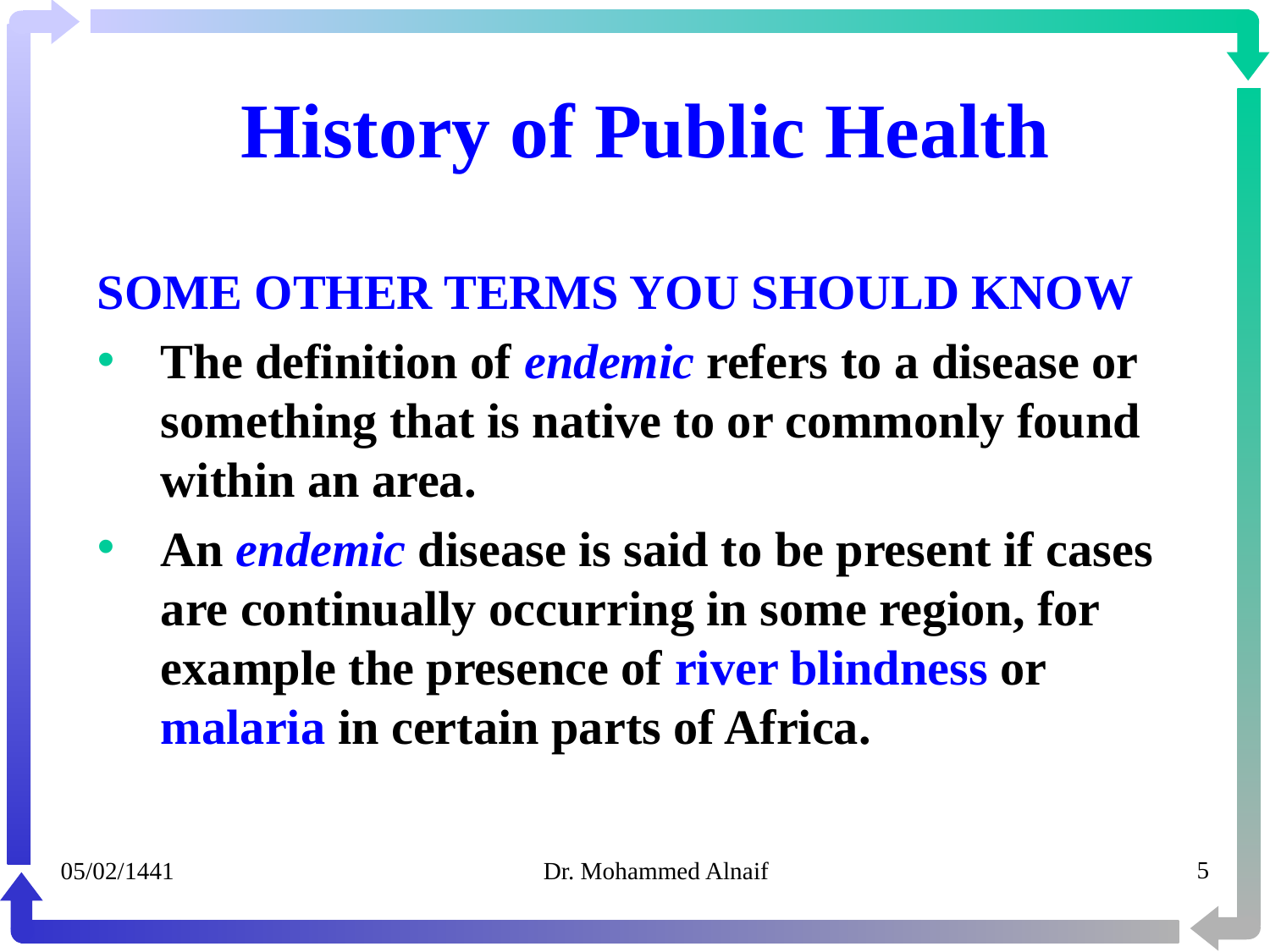

# History of Public Health
SOME OTHER TERMS YOU SHOULD KNOW
The definition of endemic refers to a disease or something that is native to or commonly found within an area.
An endemic disease is said to be present if cases are continually occurring in some region, for example the presence of river blindness or malaria in certain parts of Africa.
05/02/1441
Dr. Mohammed Alnaif
5